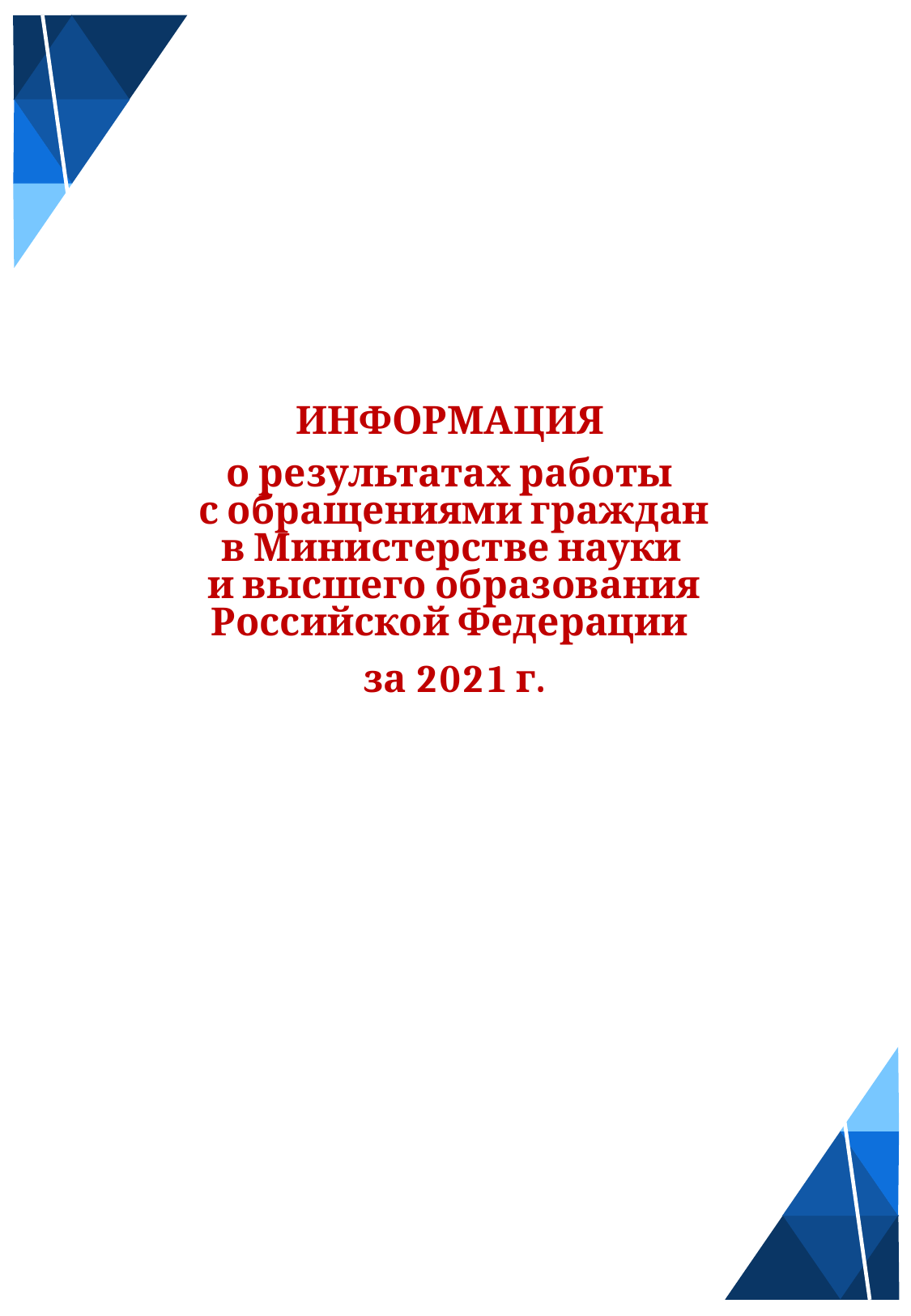

ИНФОРМАЦИЯ
о результатах работы
с обращениями граждан
 в Министерстве науки
и высшего образования Российской Федерации

за 2021 г.